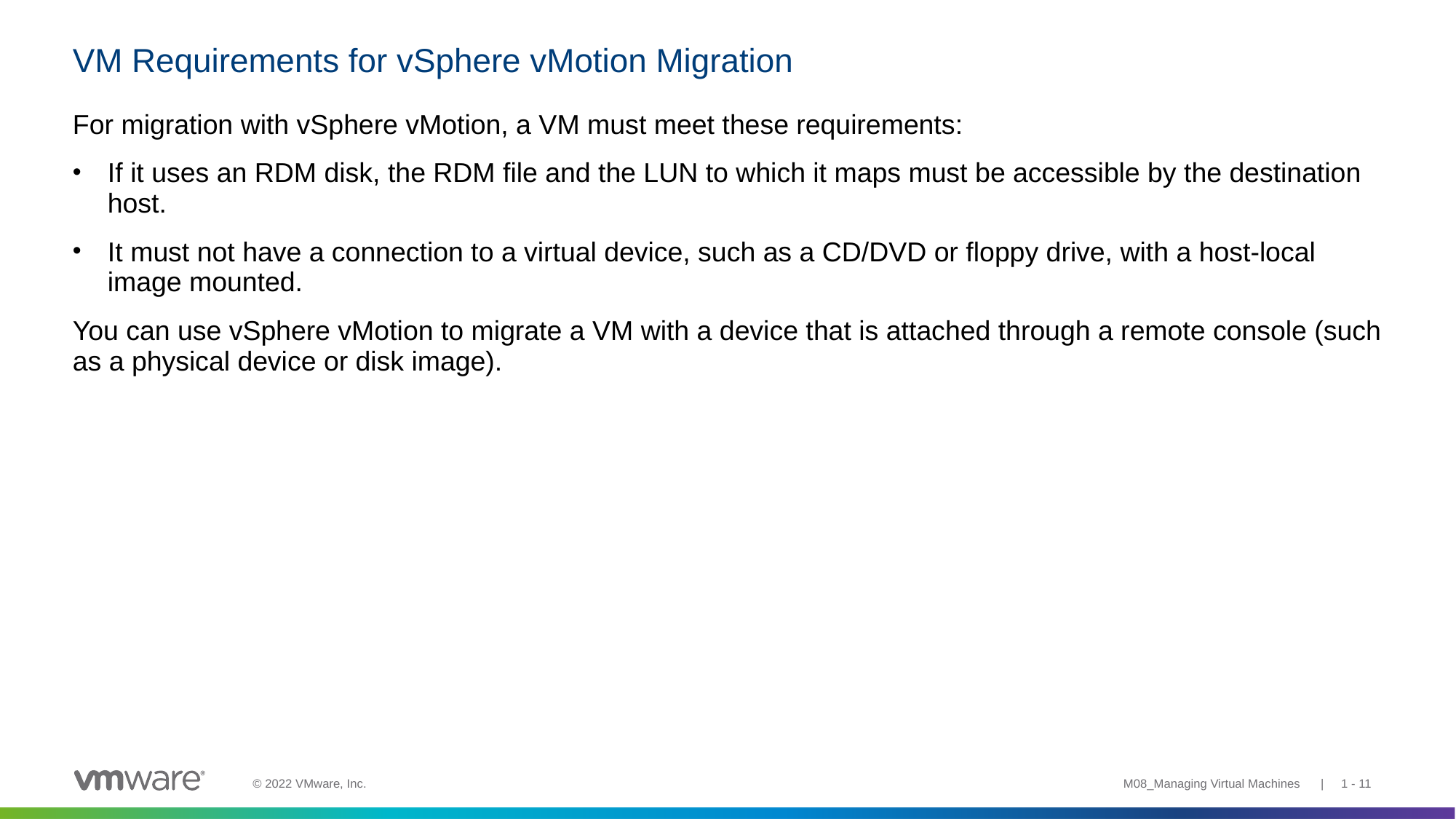

# VM Requirements for vSphere vMotion Migration
For migration with vSphere vMotion, a VM must meet these requirements:
If it uses an RDM disk, the RDM file and the LUN to which it maps must be accessible by the destination host.
It must not have a connection to a virtual device, such as a CD/DVD or floppy drive, with a host-local image mounted.
You can use vSphere vMotion to migrate a VM with a device that is attached through a remote console (such as a physical device or disk image).
M08_Managing Virtual Machines      |     1 - 11